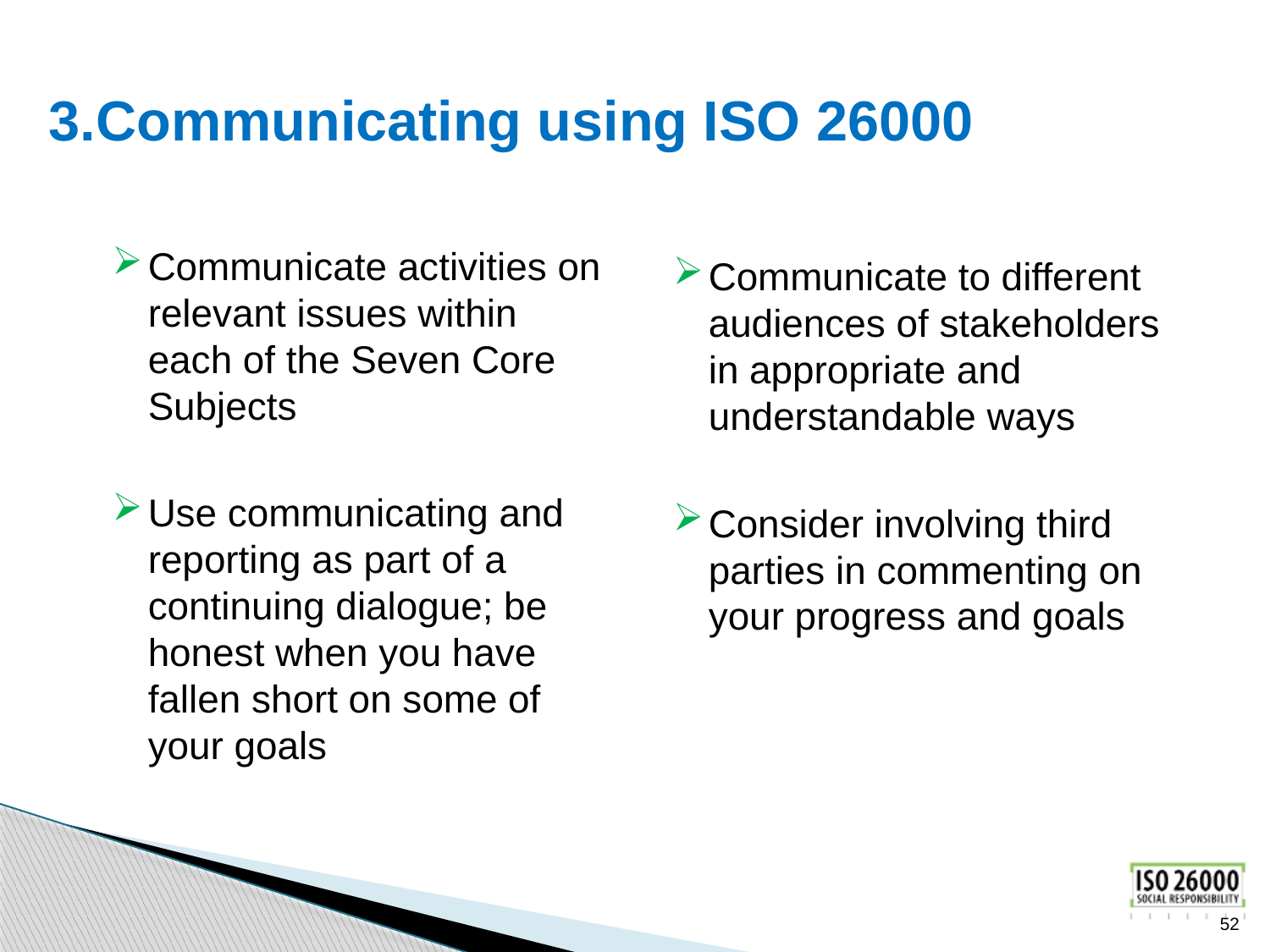

3.Communicating using ISO 26000
Communicate activities on relevant issues within each of the Seven Core Subjects

Use communicating and reporting as part of a continuing dialogue; be honest when you have fallen short on some of your goals
Communicate to different audiences of stakeholders in appropriate and understandable ways

Consider involving third parties in commenting on your progress and goals
52